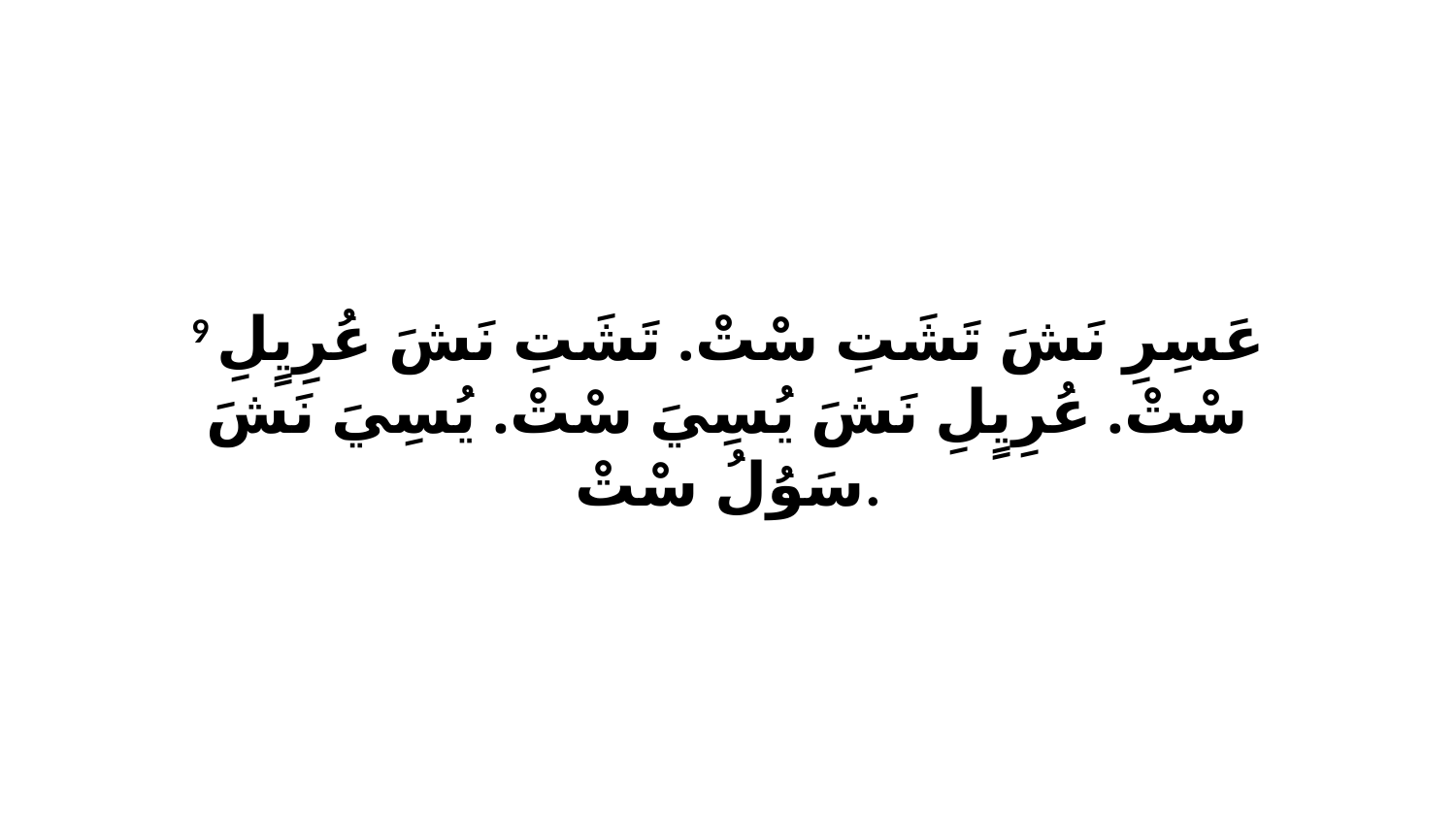

9 عَسِرِ نَشَ تَشَتِ سْتْ. تَشَتِ نَشَ عُرِيٍلِ سْتْ. عُرِيٍلِ نَشَ يُسِيَ سْتْ. يُسِيَ نَشَ سَوُلُ سْتْ.